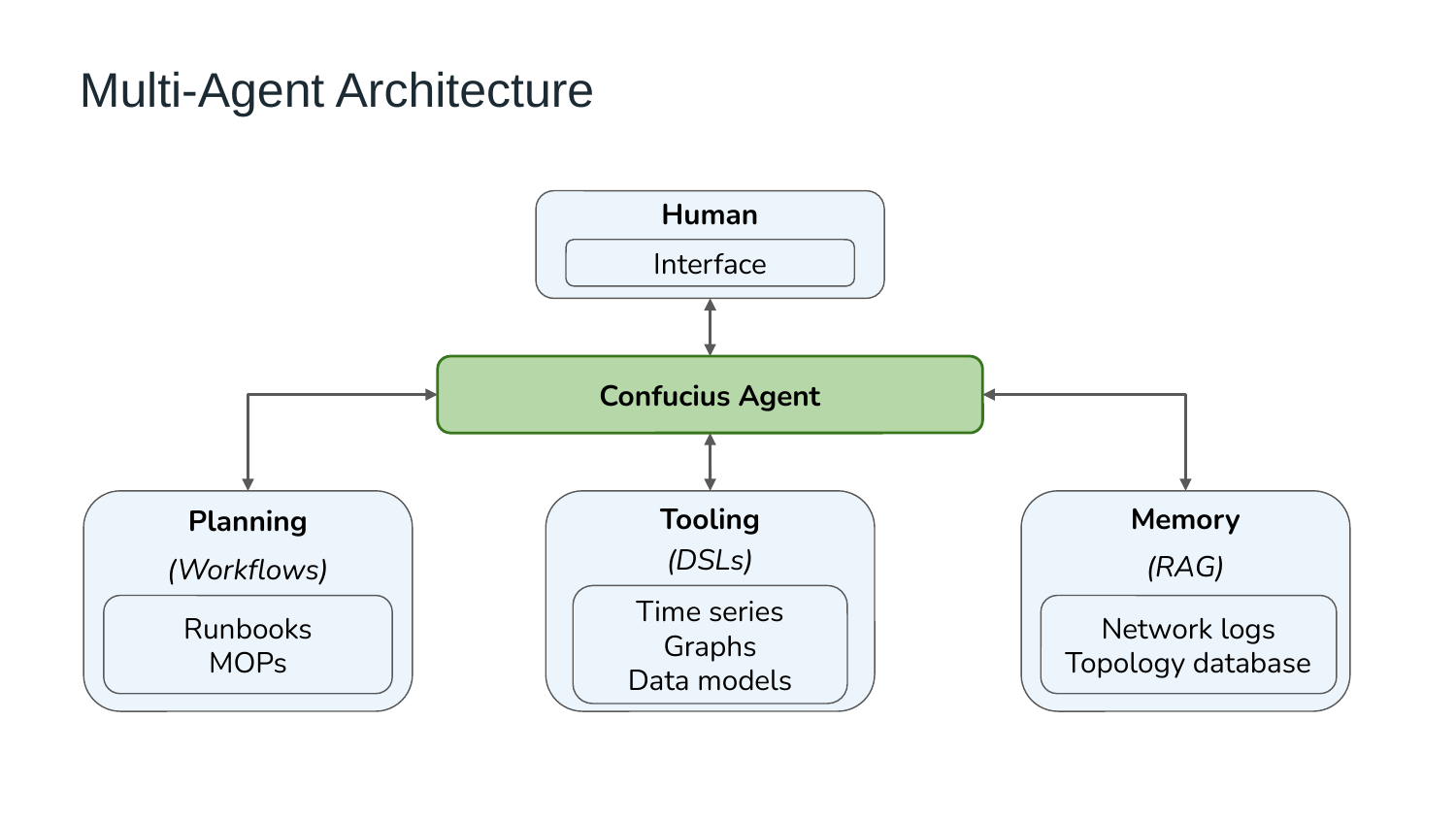

# Multi-Agent Architecture

Human

Interface
Confucius Agent

Planning

(Workflows)

Memory

(RAG)

Tooling

(DSLs)

Time series
Graphs
Data models
Network logs
Topology database
Runbooks
MOPs